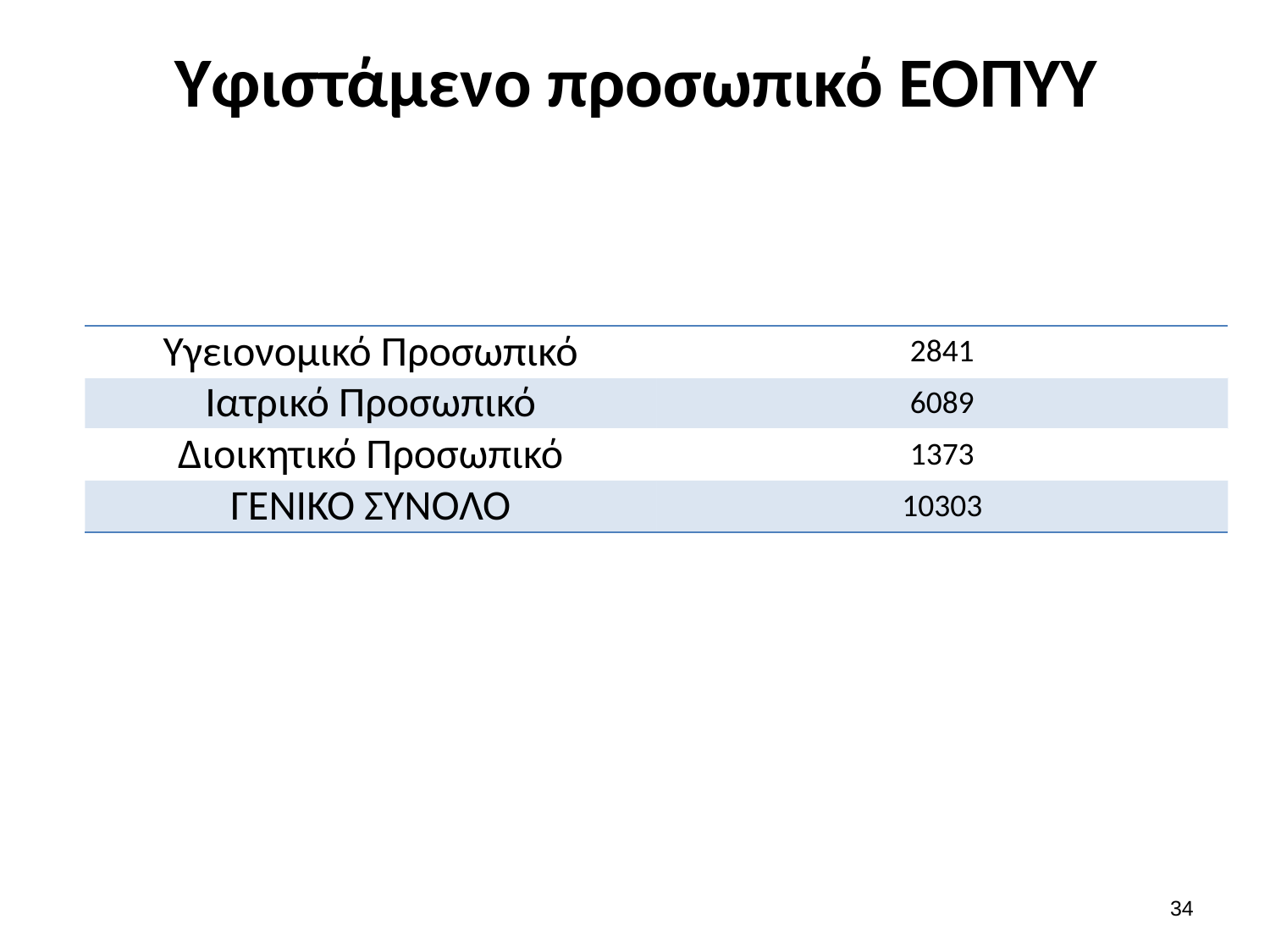

# Υφιστάμενο προσωπικό ΕΟΠΥΥ
| Υγειονομικό Προσωπικό | 2841 |
| --- | --- |
| Ιατρικό Προσωπικό | 6089 |
| Διοικητικό Προσωπικό | 1373 |
| ΓΕΝΙΚΟ ΣΥΝΟΛΟ | 10303 |
34